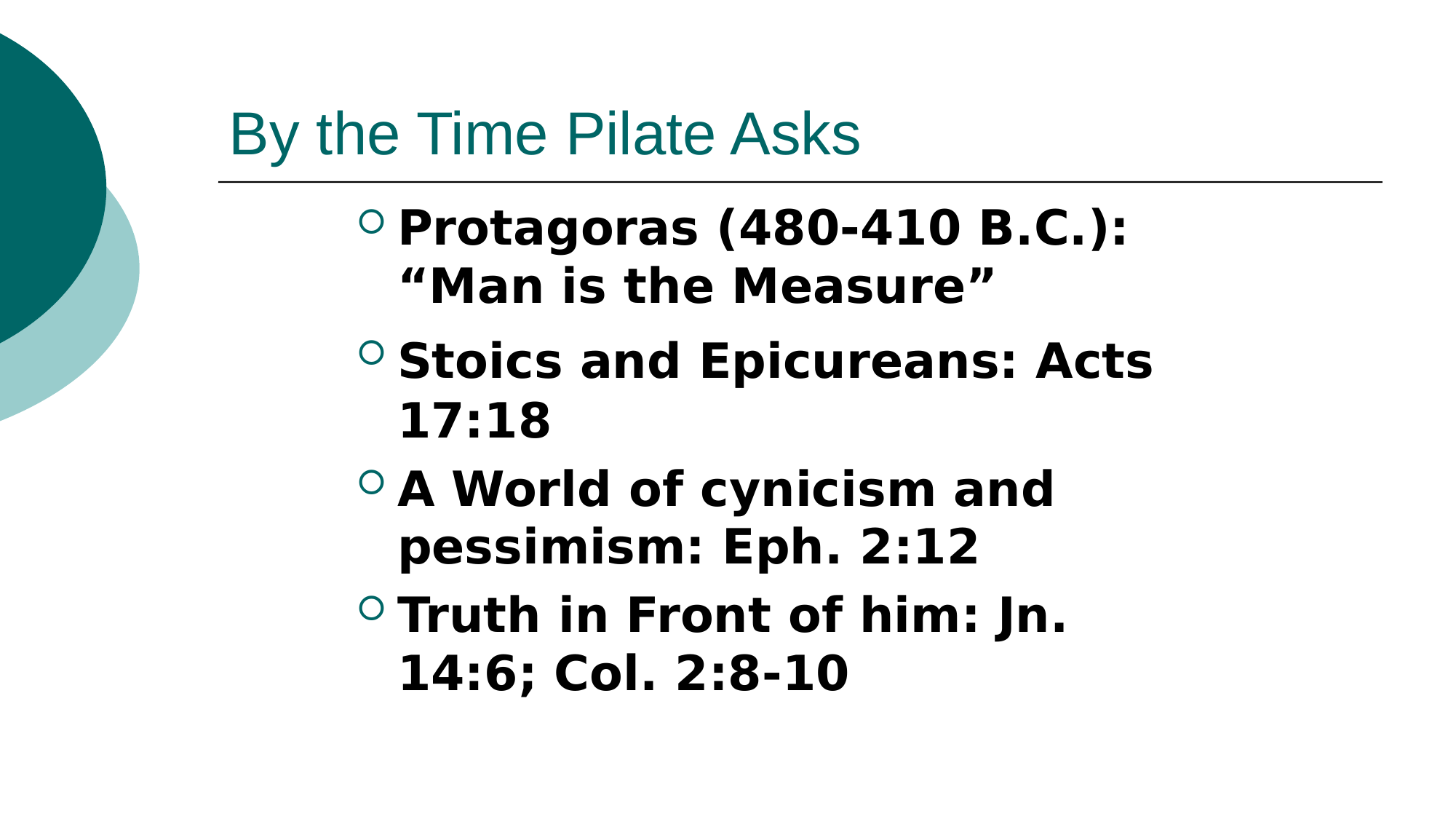

# By the Time Pilate Asks
Protagoras (480-410 B.C.): “Man is the Measure”
Stoics and Epicureans: Acts 17:18
A World of cynicism and pessimism: Eph. 2:12
Truth in Front of him: Jn. 14:6; Col. 2:8-10